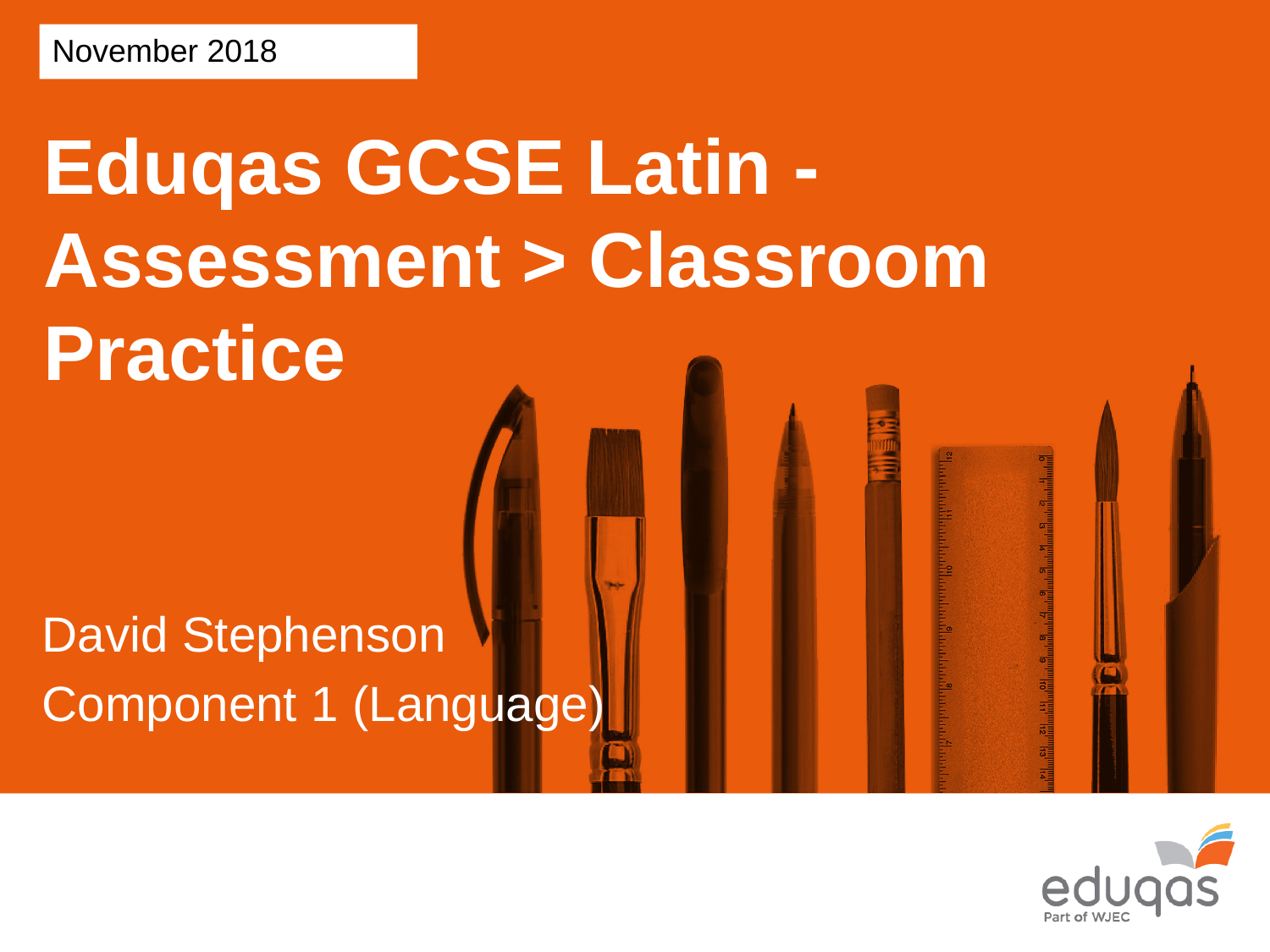

November 2018
Eduqas GCSE Latin - Assessment > Classroom Practice
David Stephenson
Component 1 (Language)